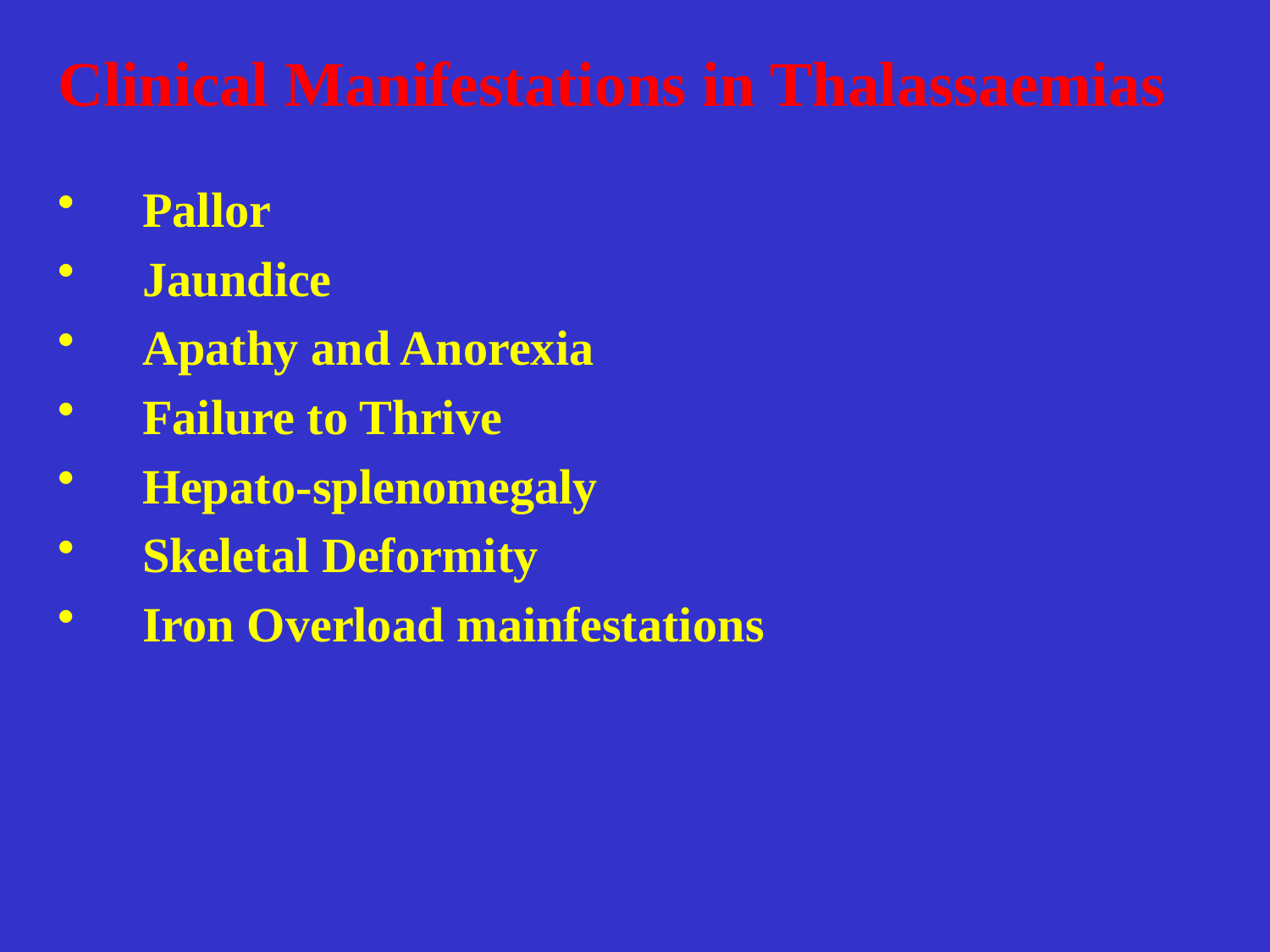

Clinical Manifestations in Thalassaemias

Pallor
Jaundice
Apathy and Anorexia
Failure to Thrive
Hepato-splenomegaly
Skeletal Deformity
Iron Overload mainfestations